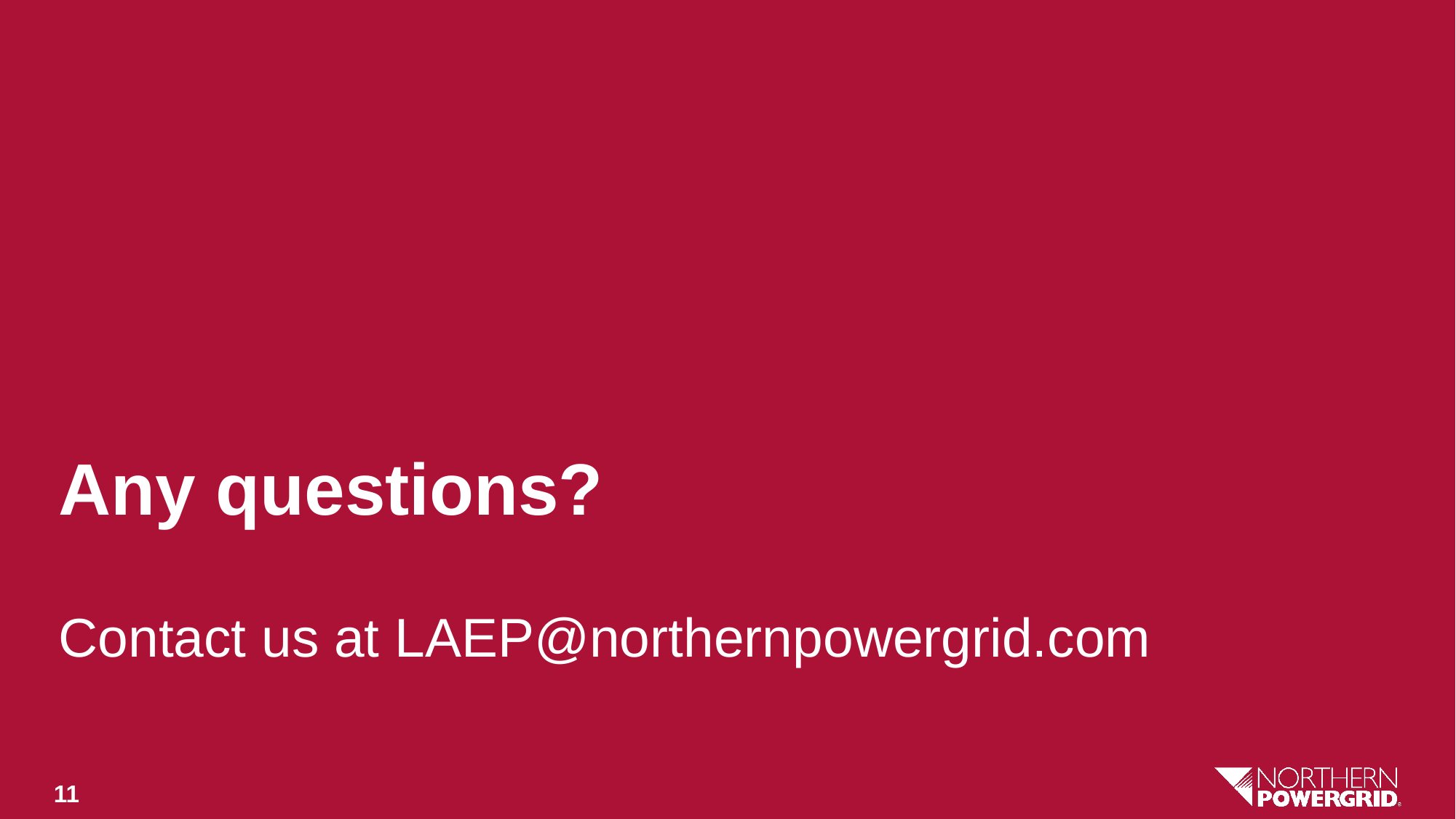

Any questions?

Contact us at LAEP@northernpowergrid.com
11